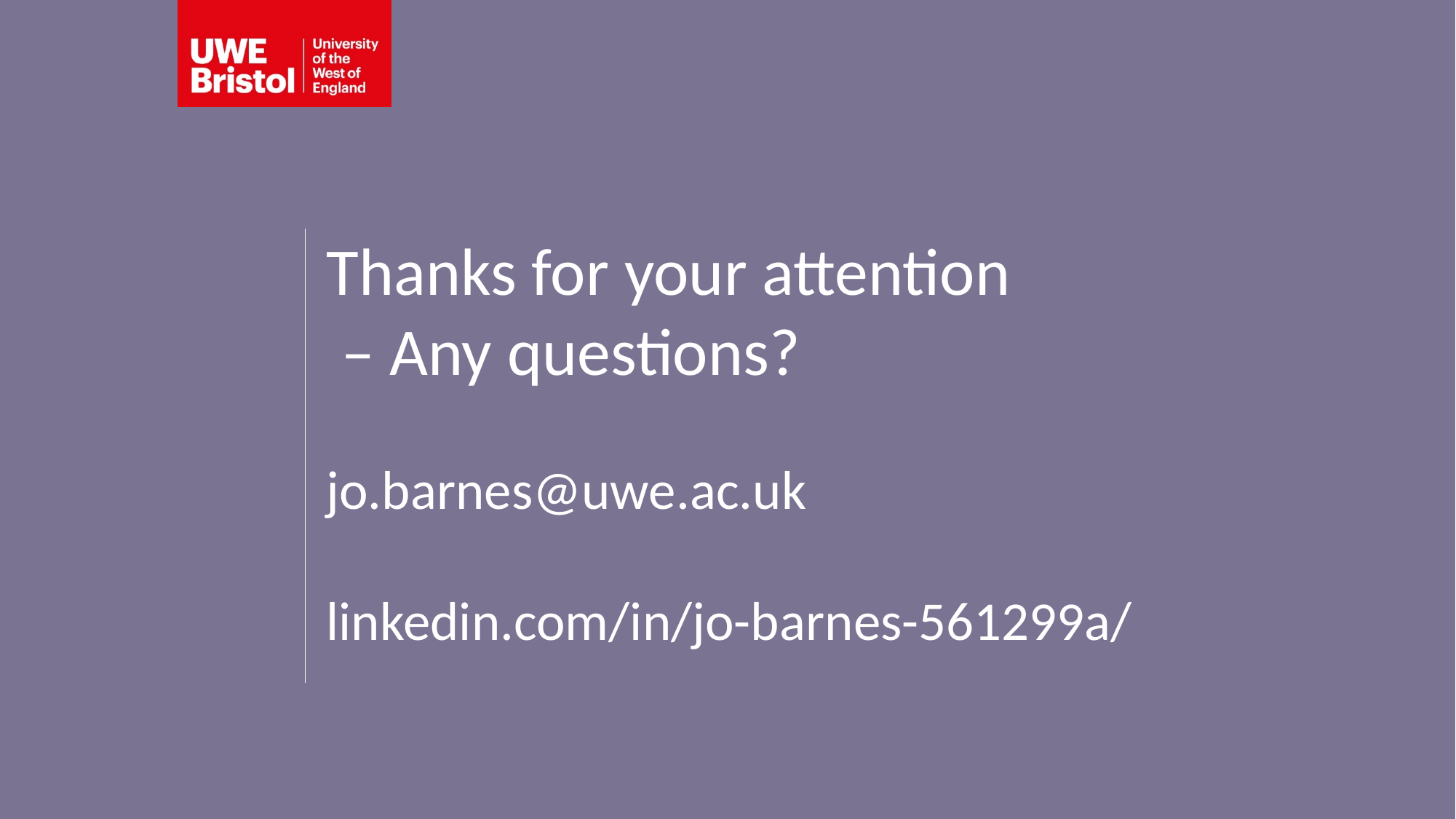

# Thanks for your attention – Any questions? jo.barnes@uwe.ac.uk linkedin.com/in/jo-barnes-561299a/